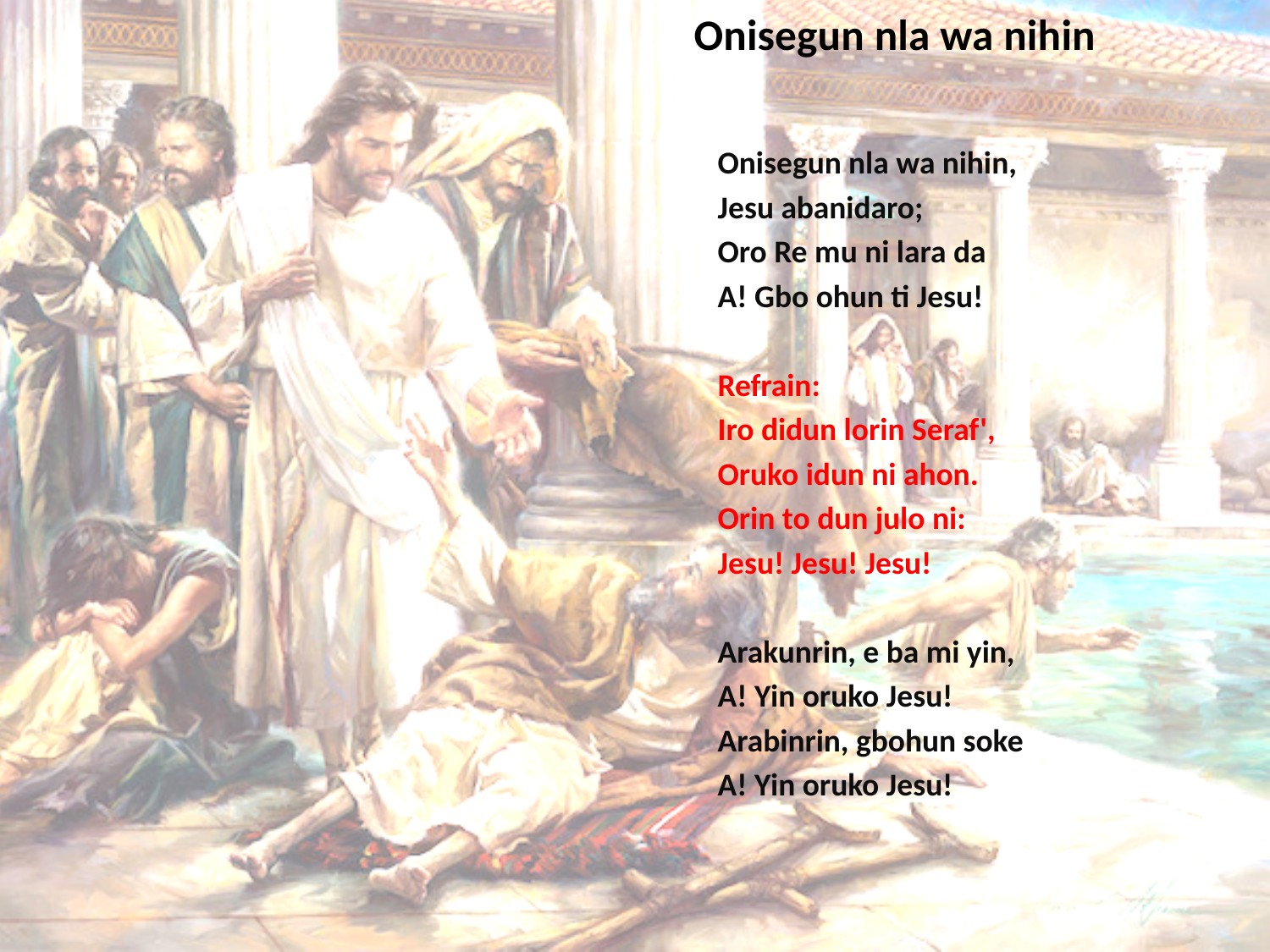

# Onisegun nla wa nihin
Onisegun nla wa nihin,
Jesu abanidaro;
Oro Re mu ni lara da
A! Gbo ohun ti Jesu!

Refrain:
Iro didun lorin Seraf',
Oruko idun ni ahon.
Orin to dun julo ni:
Jesu! Jesu! Jesu!

Arakunrin, e ba mi yin,
A! Yin oruko Jesu!
Arabinrin, gbohun soke
A! Yin oruko Jesu!